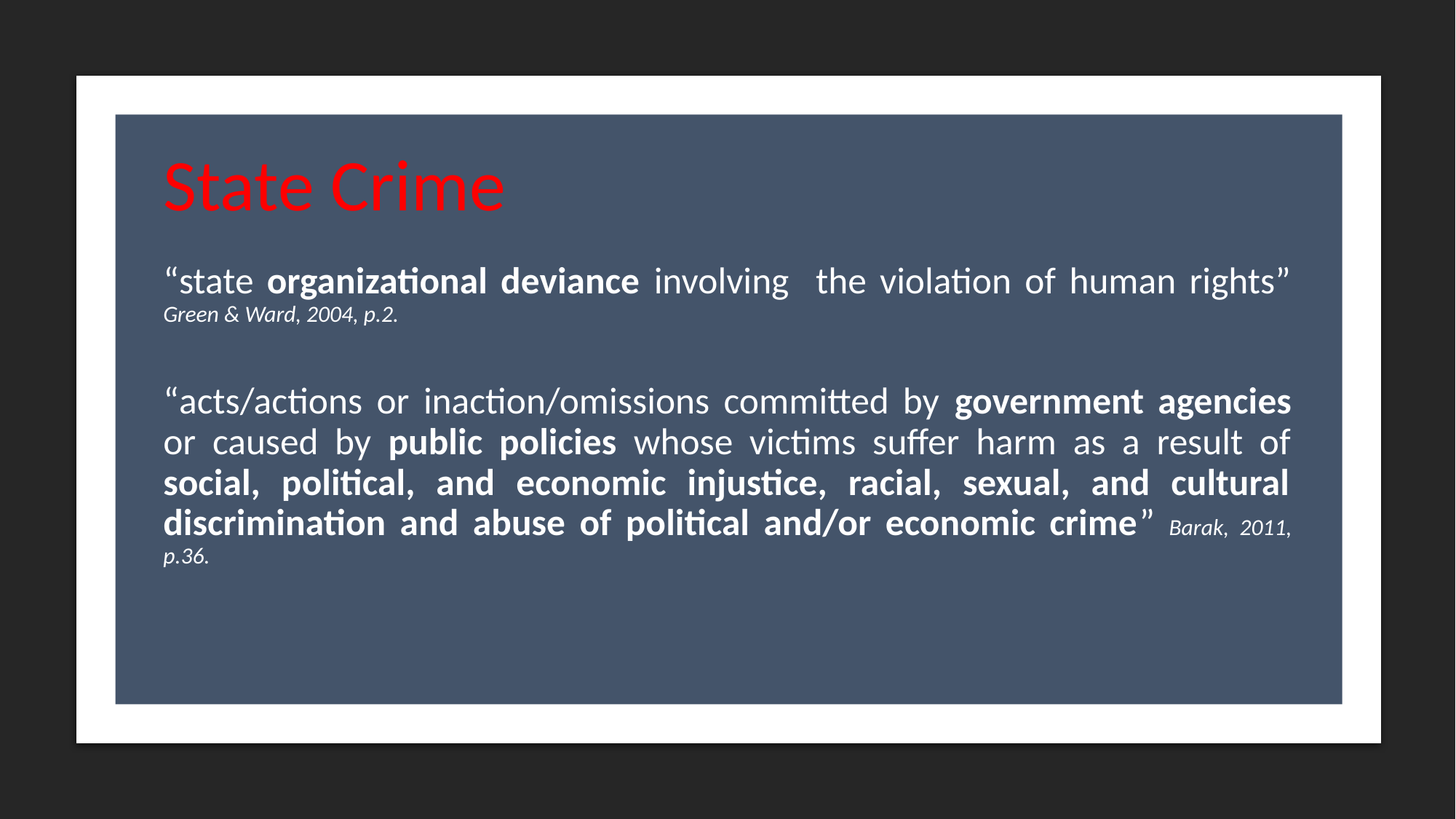

# State Crime
“state organizational deviance involving  the violation of human rights” Green & Ward, 2004, p.2.

“acts/actions or inaction/omissions committed by government agencies or caused by public policies whose victims suffer harm as a result of social, political, and economic injustice, racial, sexual, and cultural discrimination and abuse of political and/or economic crime” Barak, 2011, p.36.